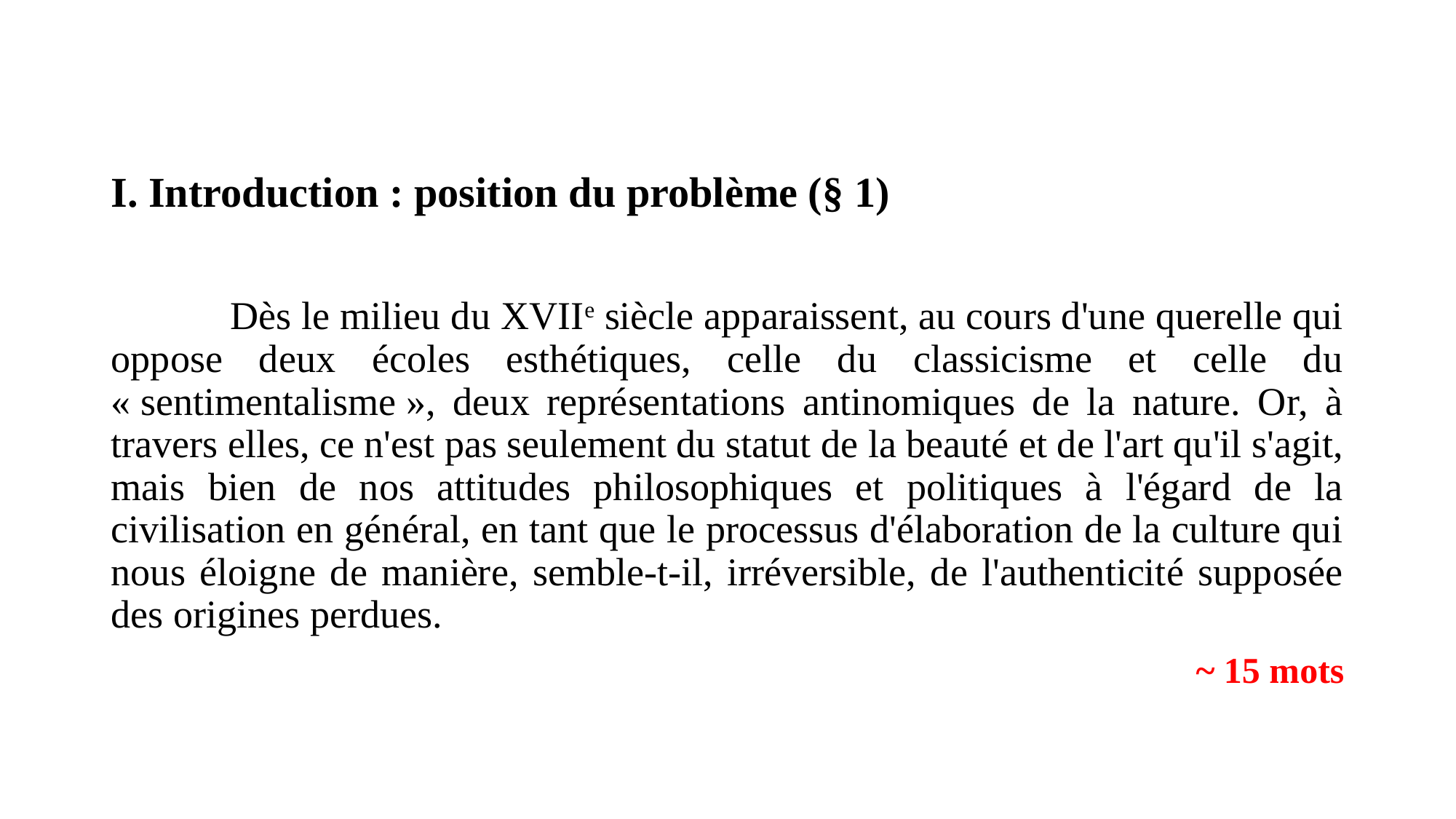

#

I. Introduction : position du problème (§ 1)

	 Dès le milieu du XVIIe siècle apparaissent, au cours d'une querelle qui oppose deux écoles esthétiques, celle du classicisme et celle du « sentimentalisme », deux représentations antinomiques de la nature. Or, à travers elles, ce n'est pas seulement du statut de la beauté et de l'art qu'il s'agit, mais bien de nos attitudes philosophiques et politiques à l'égard de la civilisation en général, en tant que le processus d'élaboration de la culture qui nous éloigne de manière, semble-t-il, irréversible, de l'authenticité supposée des origines perdues.
~ 15 mots